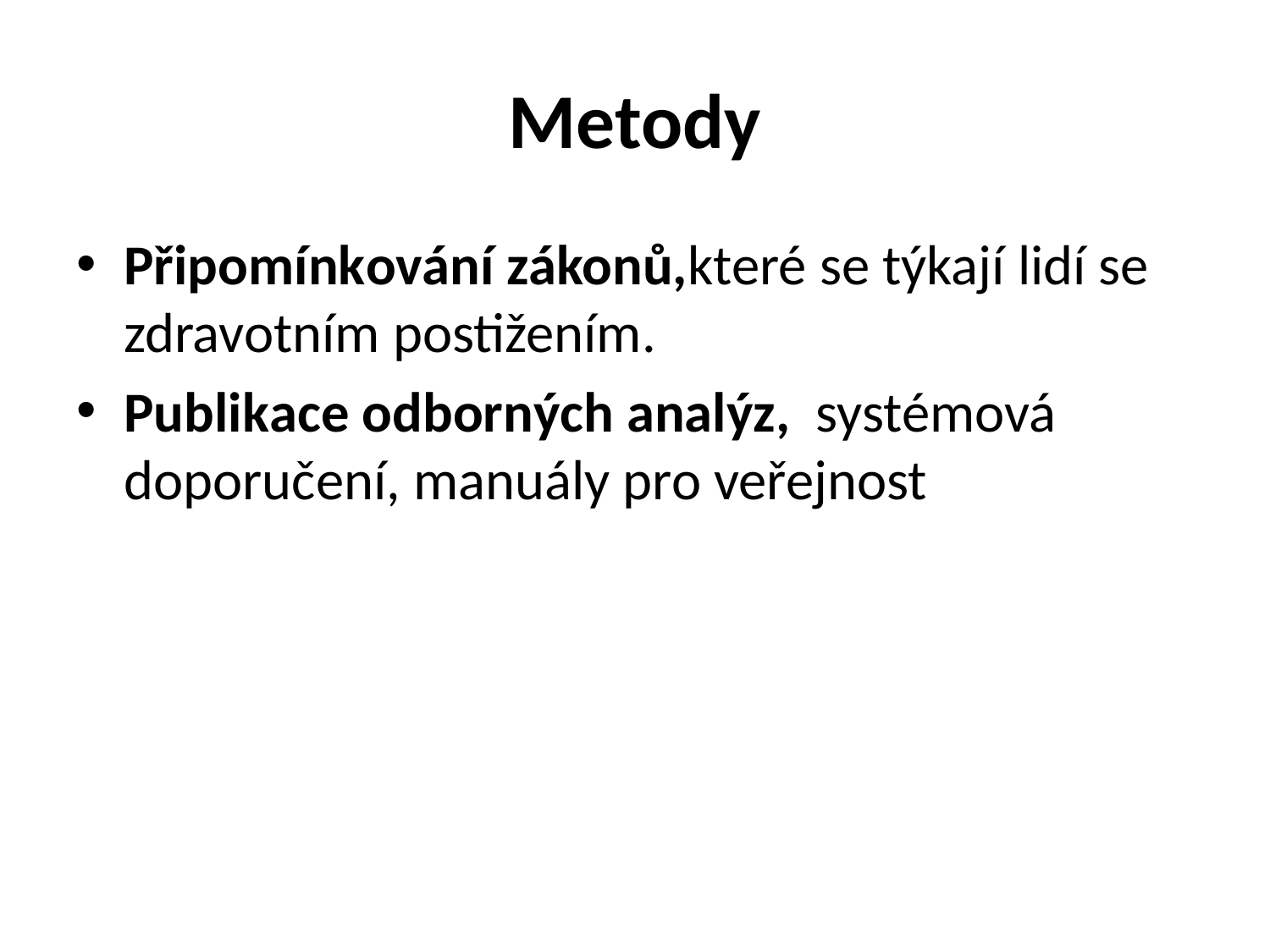

# Metody
Připomínkování zákonů,které se týkají lidí se zdravotním postižením.
Publikace odborných analýz,  systémová doporučení, manuály pro veřejnost